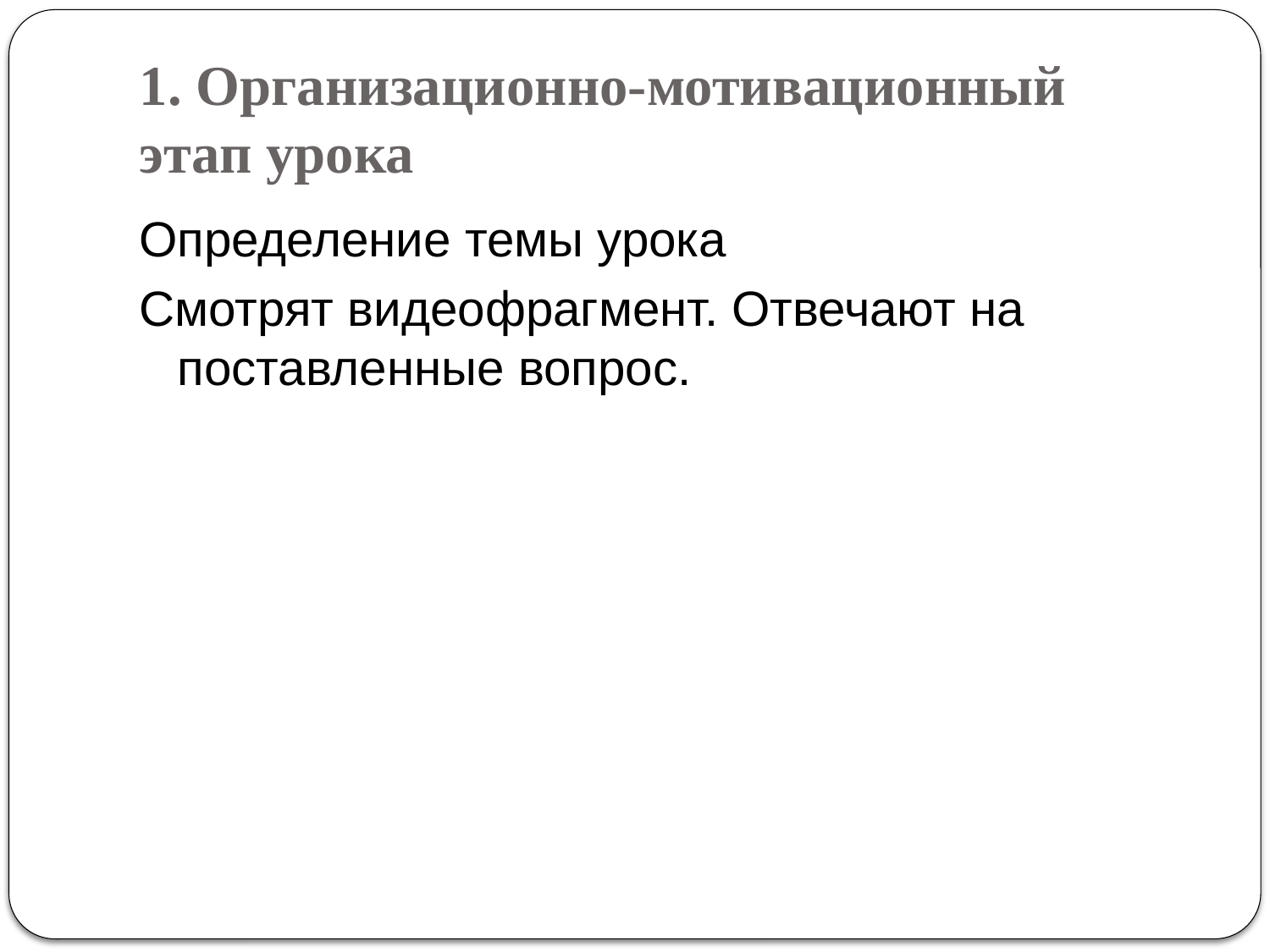

# 1. Организационно-мотивационный этап урока
Определение темы урока
Смотрят видеофрагмент. Отвечают на поставленные вопрос.